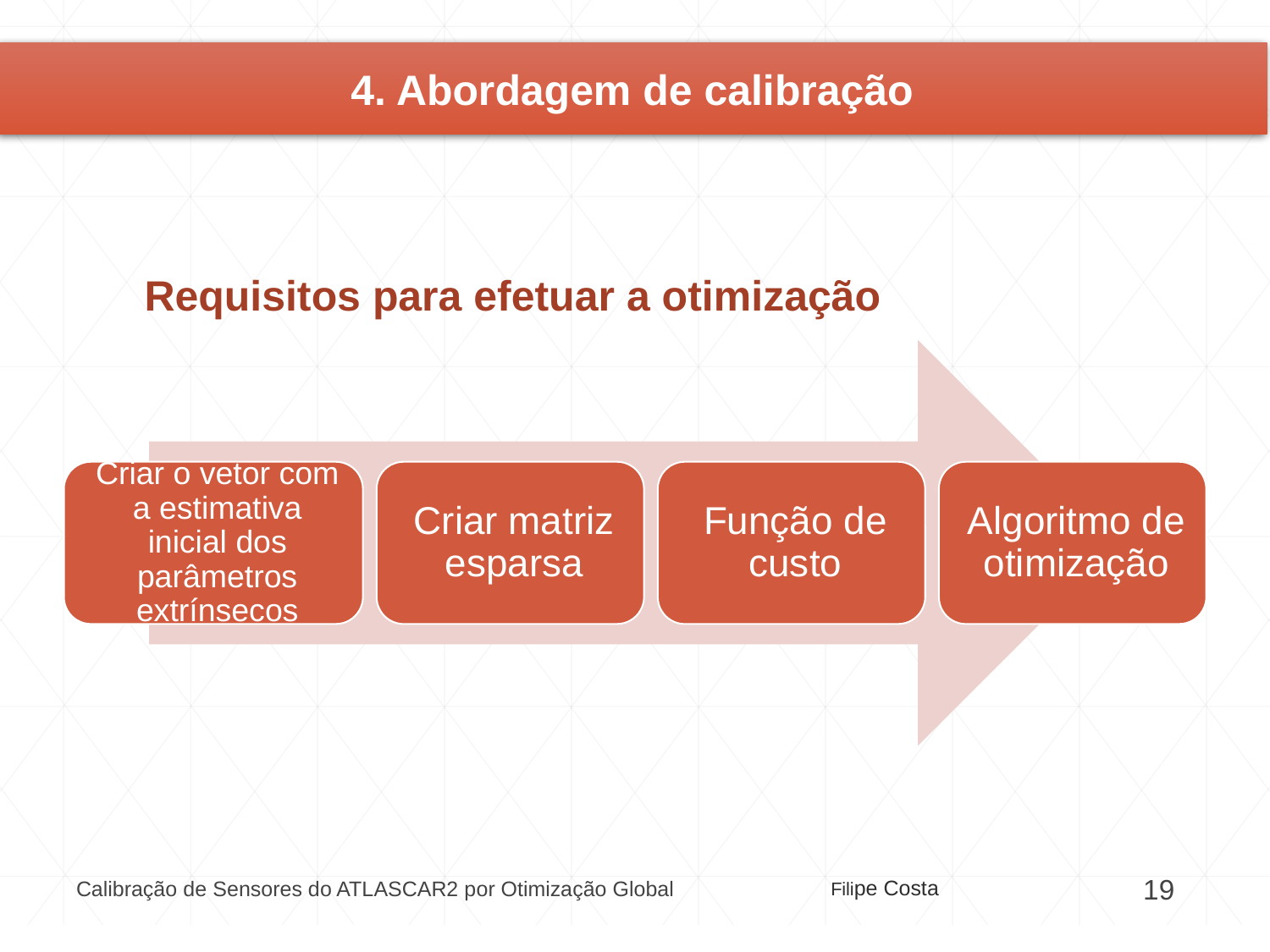

# 4. Abordagem de calibração

Requisitos para efetuar a otimização
Criar o vetor com a estimativa inicial dos parâmetros extrínsecos
Criar matriz esparsa
Função de custo
Algoritmo de otimização
Filipe Costa
Calibração de Sensores do ATLASCAR2 por Otimização Global
19